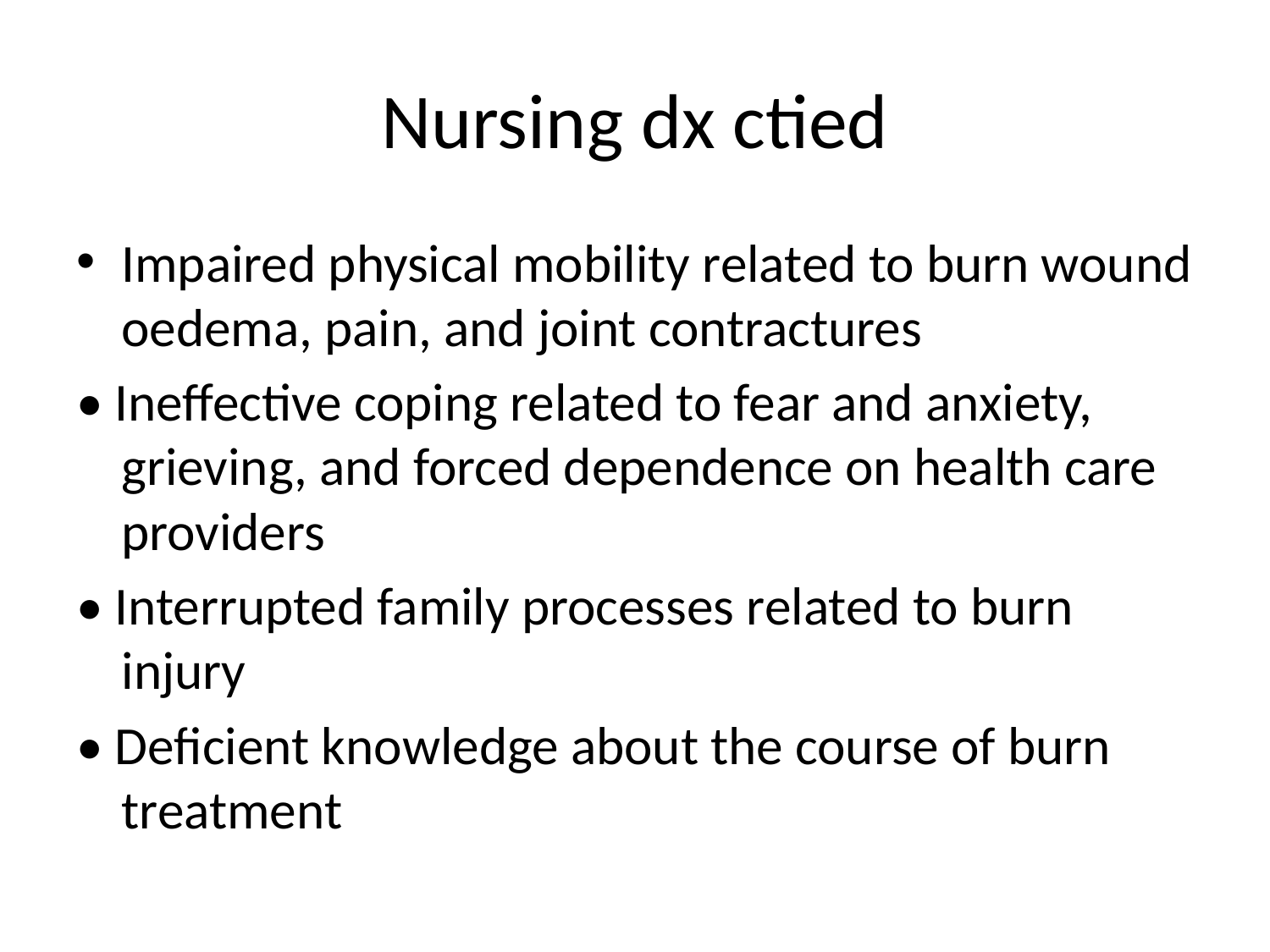

# Nursing dx ctied
Impaired physical mobility related to burn wound oedema, pain, and joint contractures
• Ineffective coping related to fear and anxiety, grieving, and forced dependence on health care providers
• Interrupted family processes related to burn injury
• Deficient knowledge about the course of burn treatment